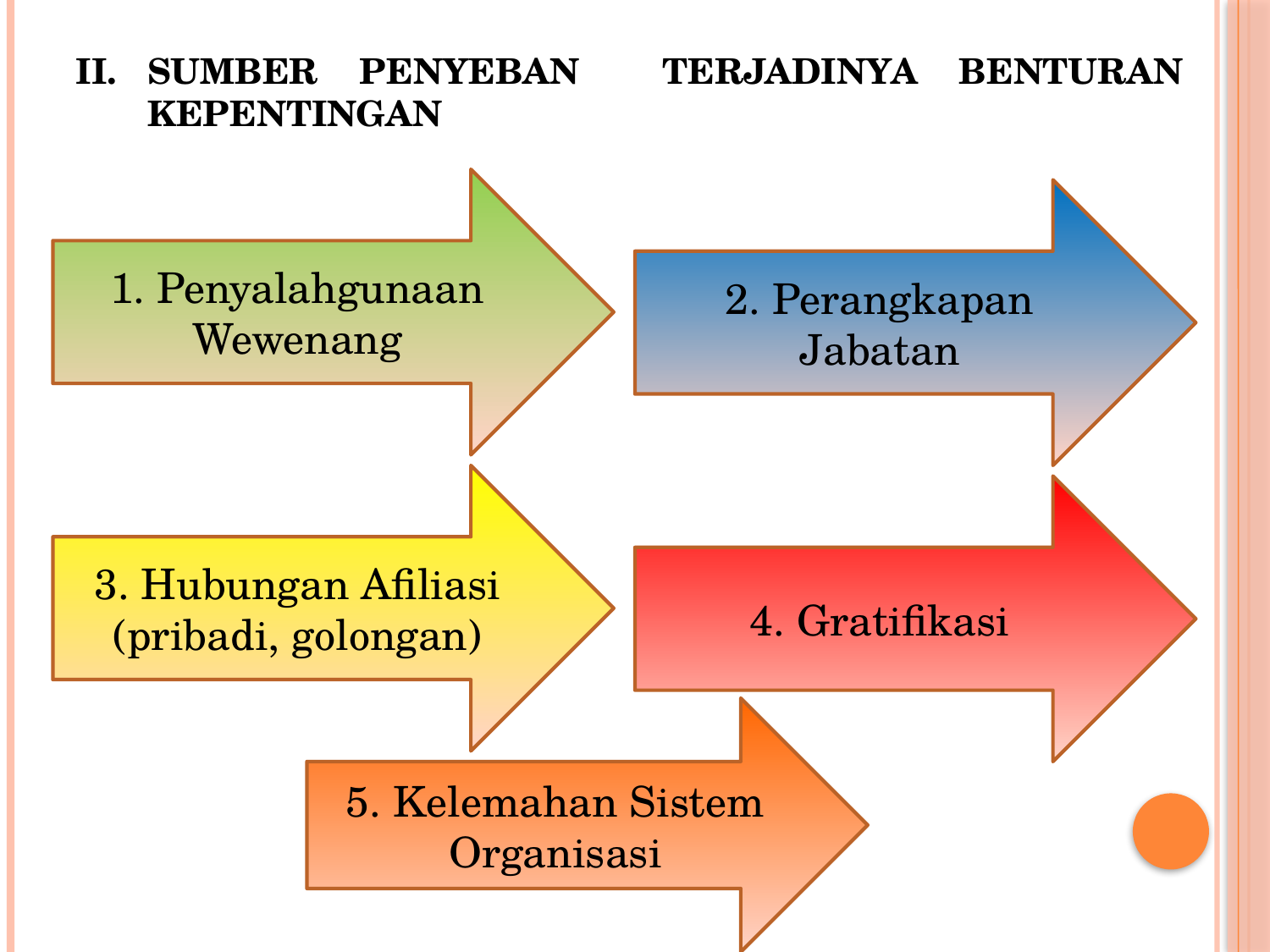

SUMBER PENYEBAN  TERJADINYA BENTURAN KEPENTINGAN

1. Penyalahgunaan Wewenang
2. Perangkapan Jabatan
3. Hubungan Afiliasi (pribadi, golongan)
4. Gratifikasi
5. Kelemahan Sistem Organisasi